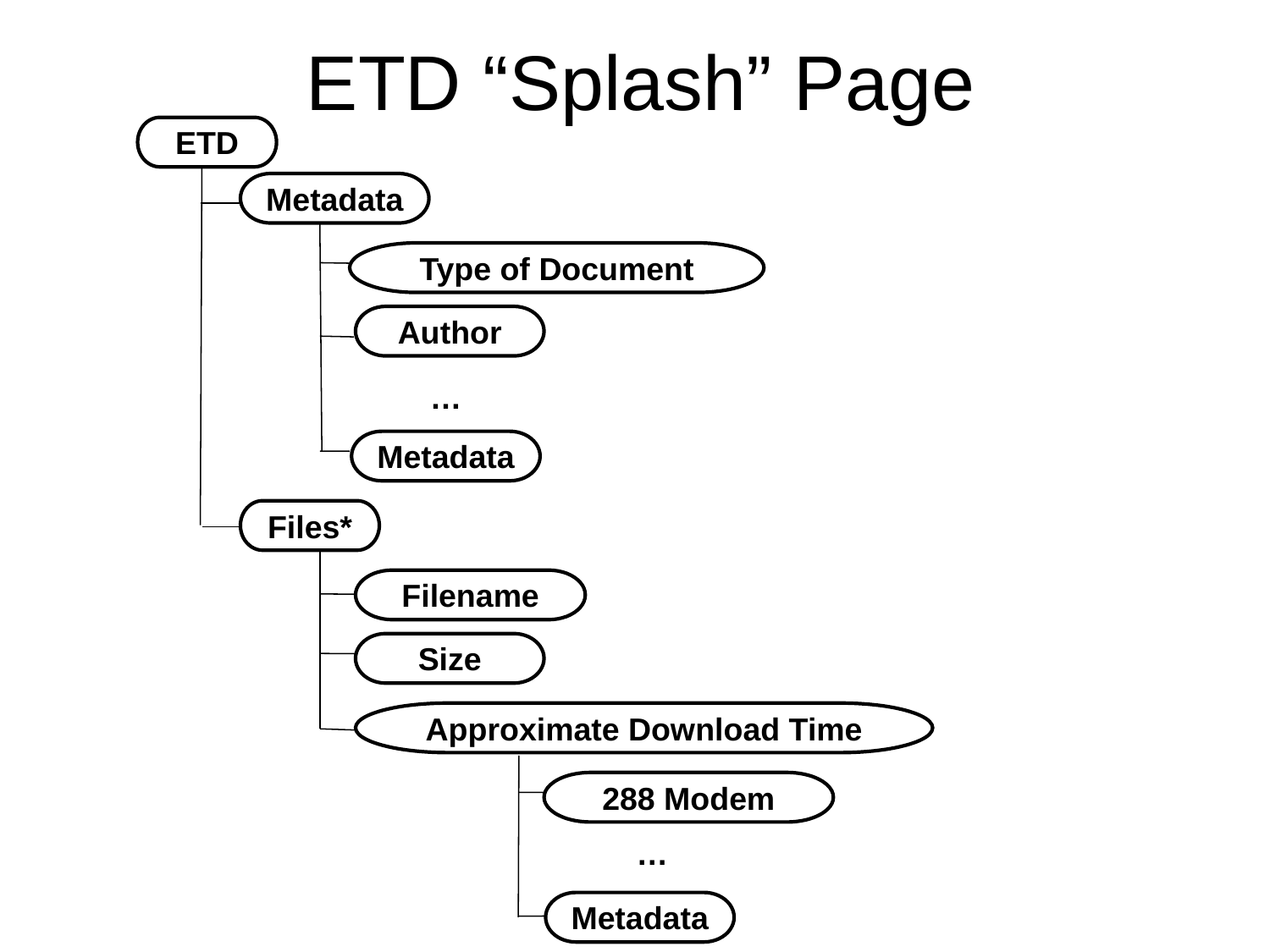

# ETD “Splash” Page
ETD
Metadata
Type of Document
Author
…
Metadata
Files*
Filename
Size
Approximate Download Time
288 Modem
…
Metadata